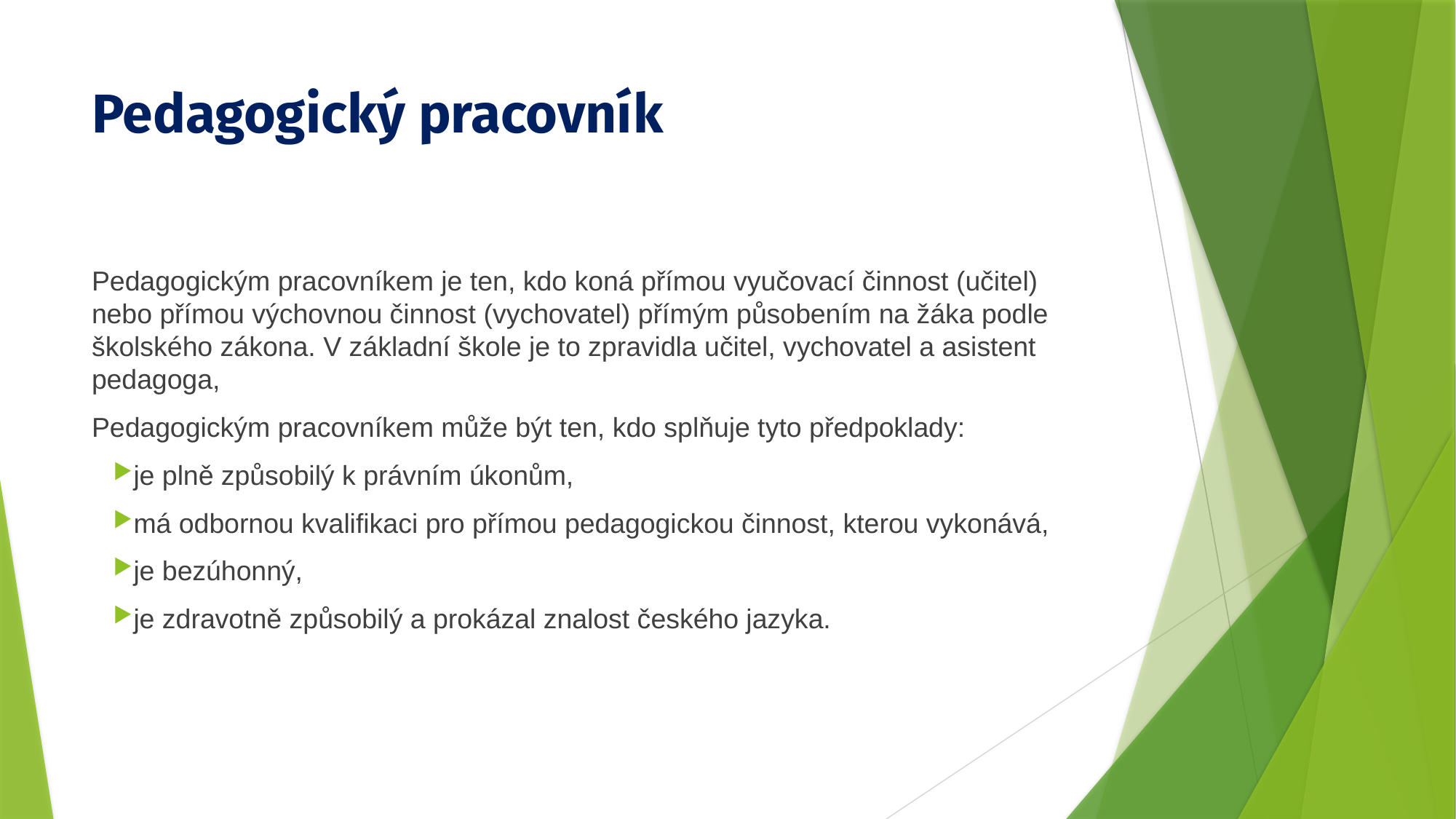

# Pedagogický pracovník
Pedagogickým pracovníkem je ten, kdo koná přímou vyučovací činnost (učitel) nebo přímou výchovnou činnost (vychovatel) přímým působením na žáka podle školského zákona. V základní škole je to zpravidla učitel, vychovatel a asistent pedagoga,
Pedagogickým pracovníkem může být ten, kdo splňuje tyto předpoklady:
je plně způsobilý k právním úkonům,
má odbornou kvalifikaci pro přímou pedagogickou činnost, kterou vykonává,
je bezúhonný,
je zdravotně způsobilý a prokázal znalost českého jazyka.